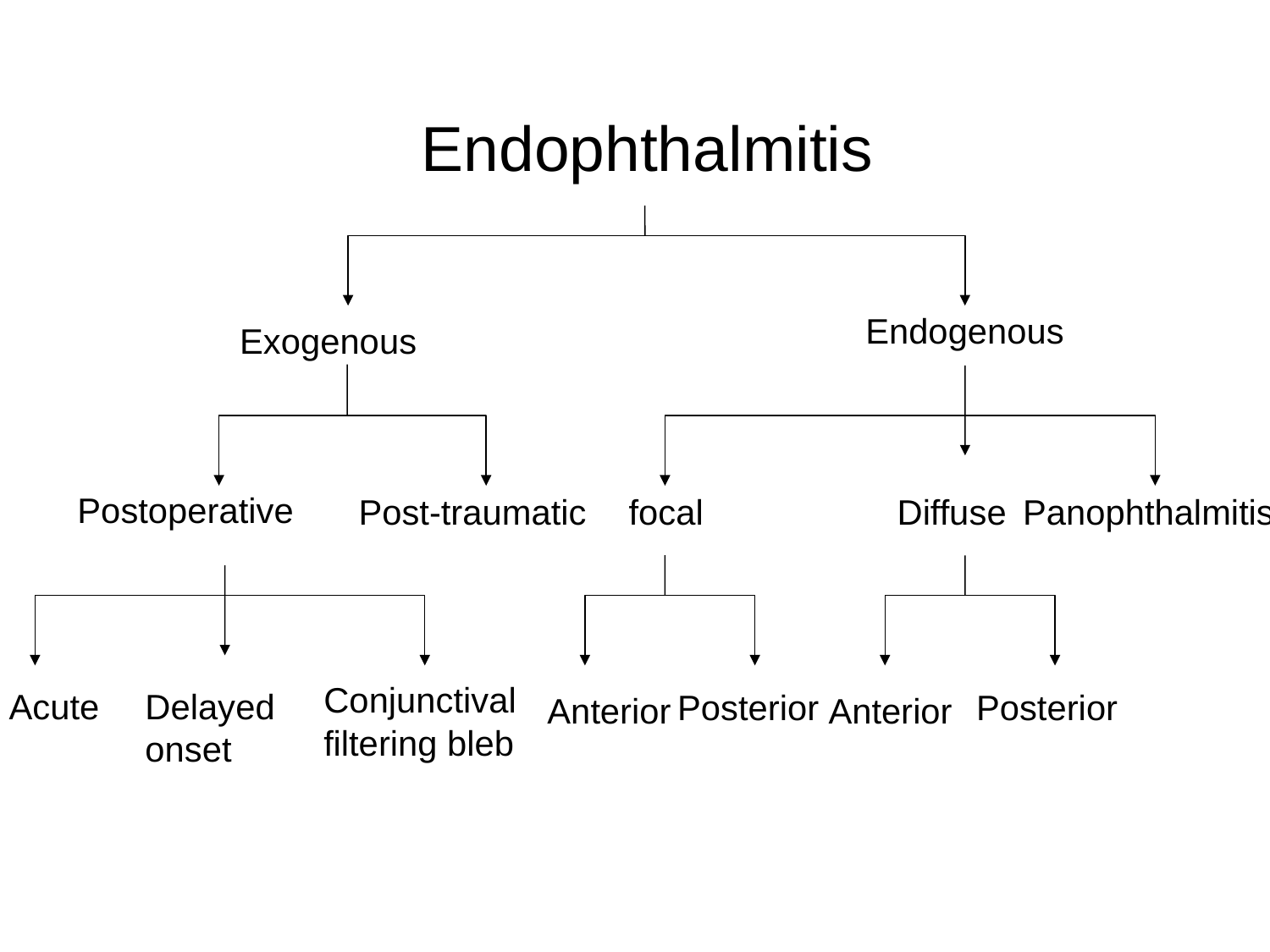

Endophthalmitis

Endogenous
Exogenous

Postoperative
Post-traumatic
focal
Diffuse
Panophthalmitis

Conjunctival
filtering bleb
Acute
Delayed
onset
Posterior
Posterior
Anterior
Anterior